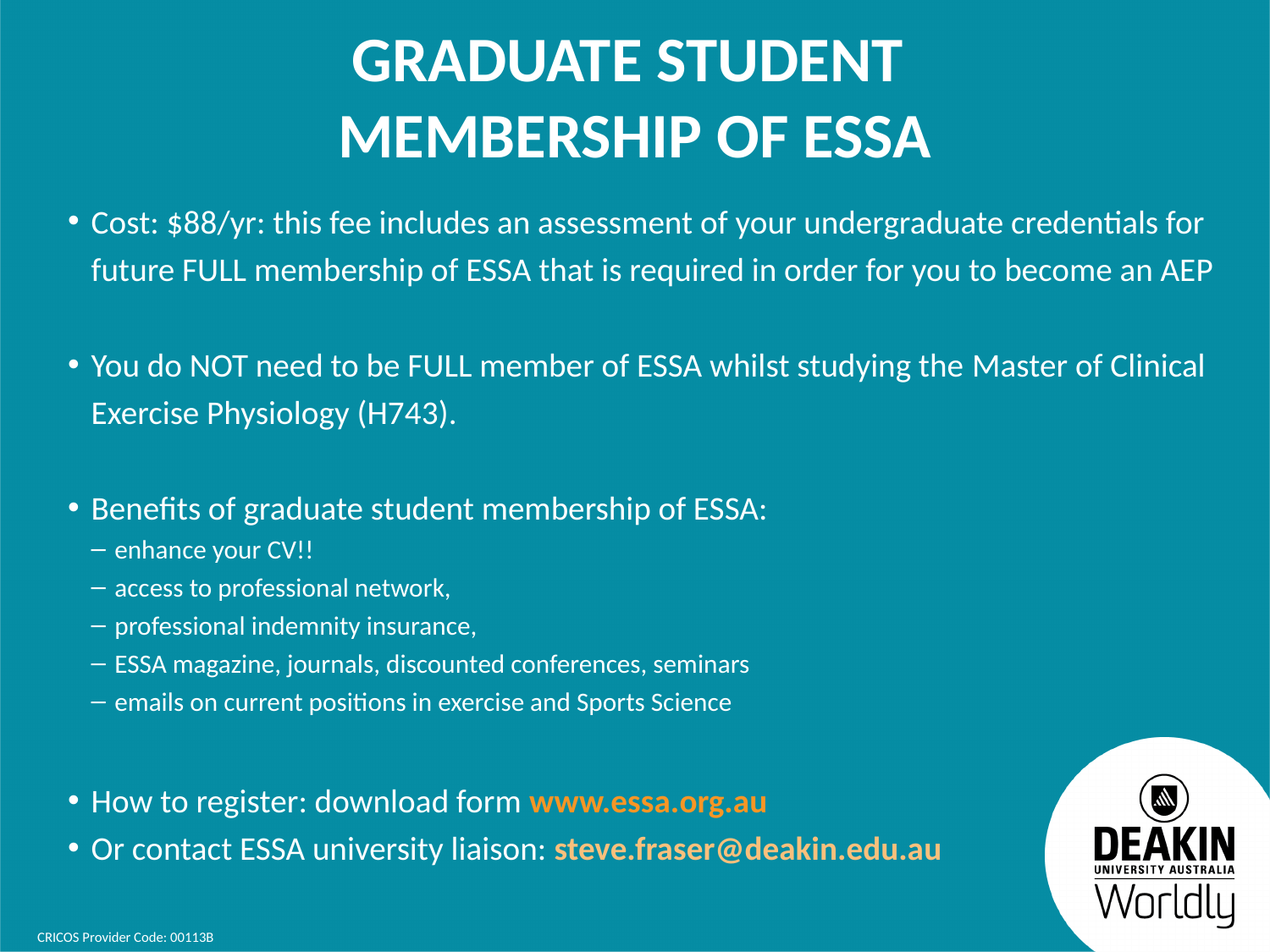

# Graduate student membership of ESSA
Cost: $88/yr: this fee includes an assessment of your undergraduate credentials for future FULL membership of ESSA that is required in order for you to become an AEP

You do NOT need to be FULL member of ESSA whilst studying the Master of Clinical Exercise Physiology (H743).

Benefits of graduate student membership of ESSA:
enhance your CV!!
access to professional network,
professional indemnity insurance,
ESSA magazine, journals, discounted conferences, seminars
emails on current positions in exercise and Sports Science

How to register: download form www.essa.org.au
Or contact ESSA university liaison: steve.fraser@deakin.edu.au